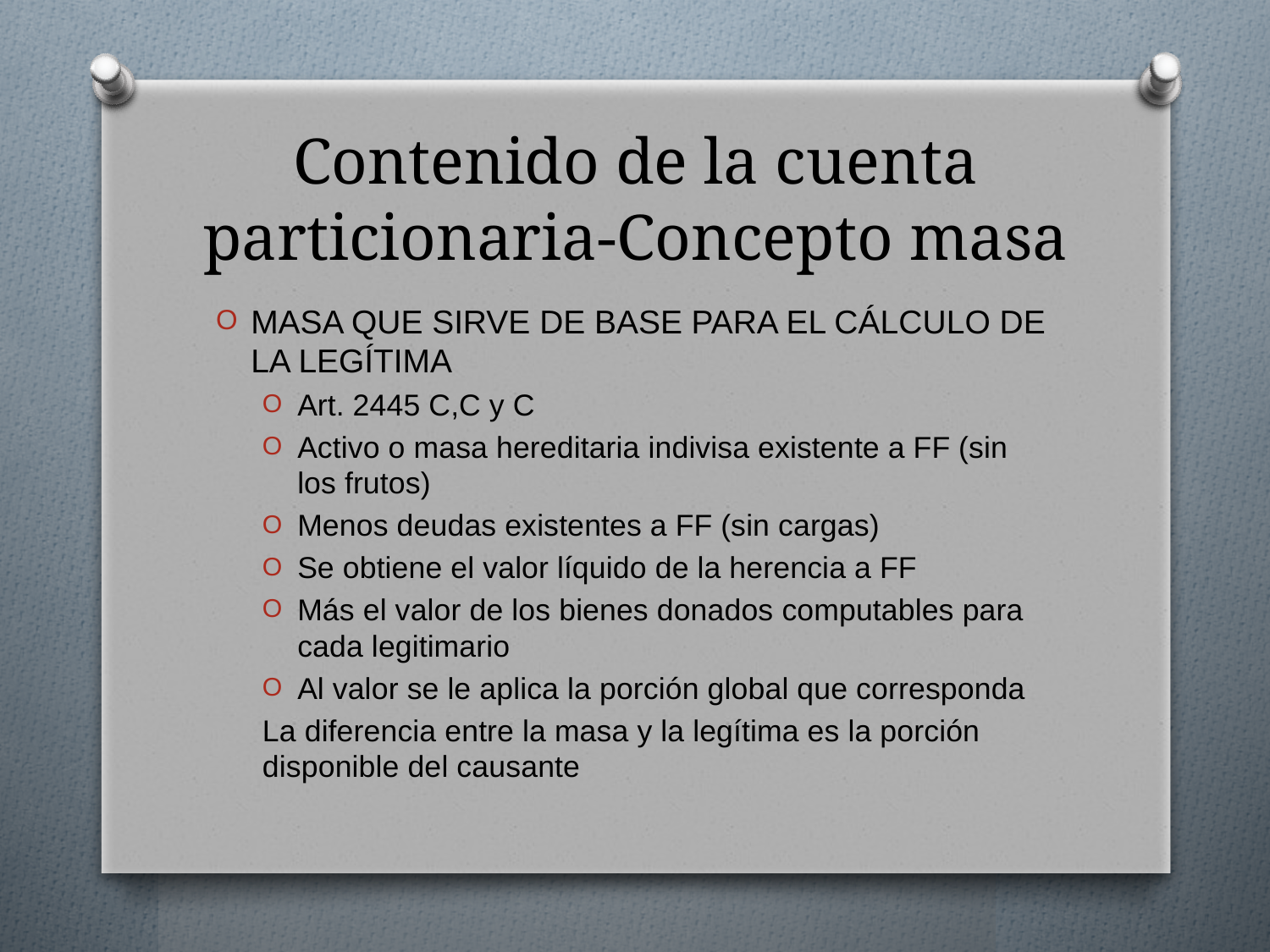

# Contenido de la cuenta particionaria-Concepto masa
MASA QUE SIRVE DE BASE PARA EL CÁLCULO DE LA LEGÍTIMA
Art. 2445 C,C y C
Activo o masa hereditaria indivisa existente a FF (sin los frutos)
Menos deudas existentes a FF (sin cargas)
Se obtiene el valor líquido de la herencia a FF
Más el valor de los bienes donados computables para cada legitimario
Al valor se le aplica la porción global que corresponda
La diferencia entre la masa y la legítima es la porción disponible del causante